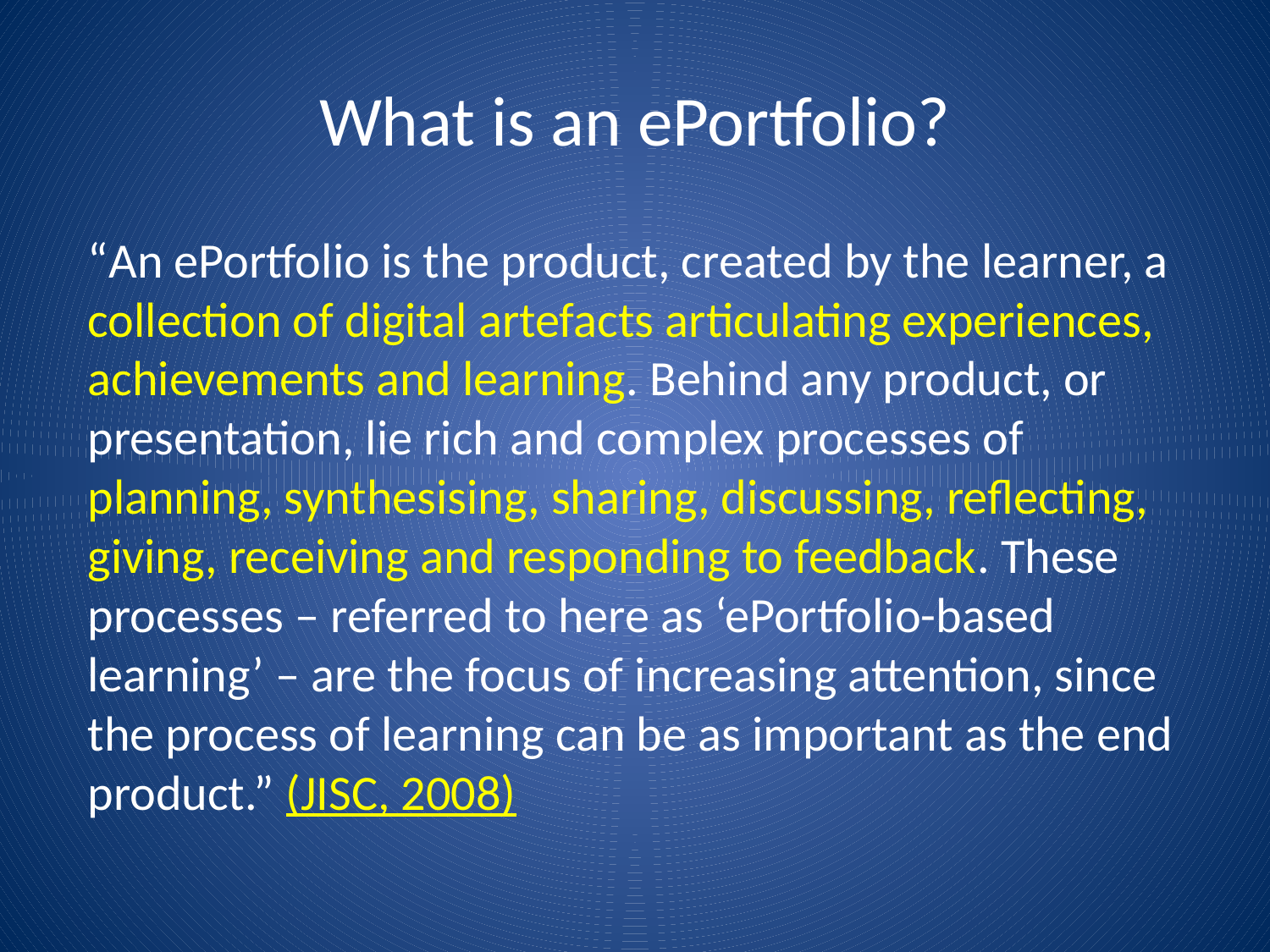

# What is an ePortfolio?
“An ePortfolio is the product, created by the learner, a collection of digital artefacts articulating experiences, achievements and learning. Behind any product, or presentation, lie rich and complex processes of planning, synthesising, sharing, discussing, reflecting, giving, receiving and responding to feedback. These processes – referred to here as ‘ePortfolio-based learning’ – are the focus of increasing attention, since the process of learning can be as important as the end product.” (JISC, 2008)